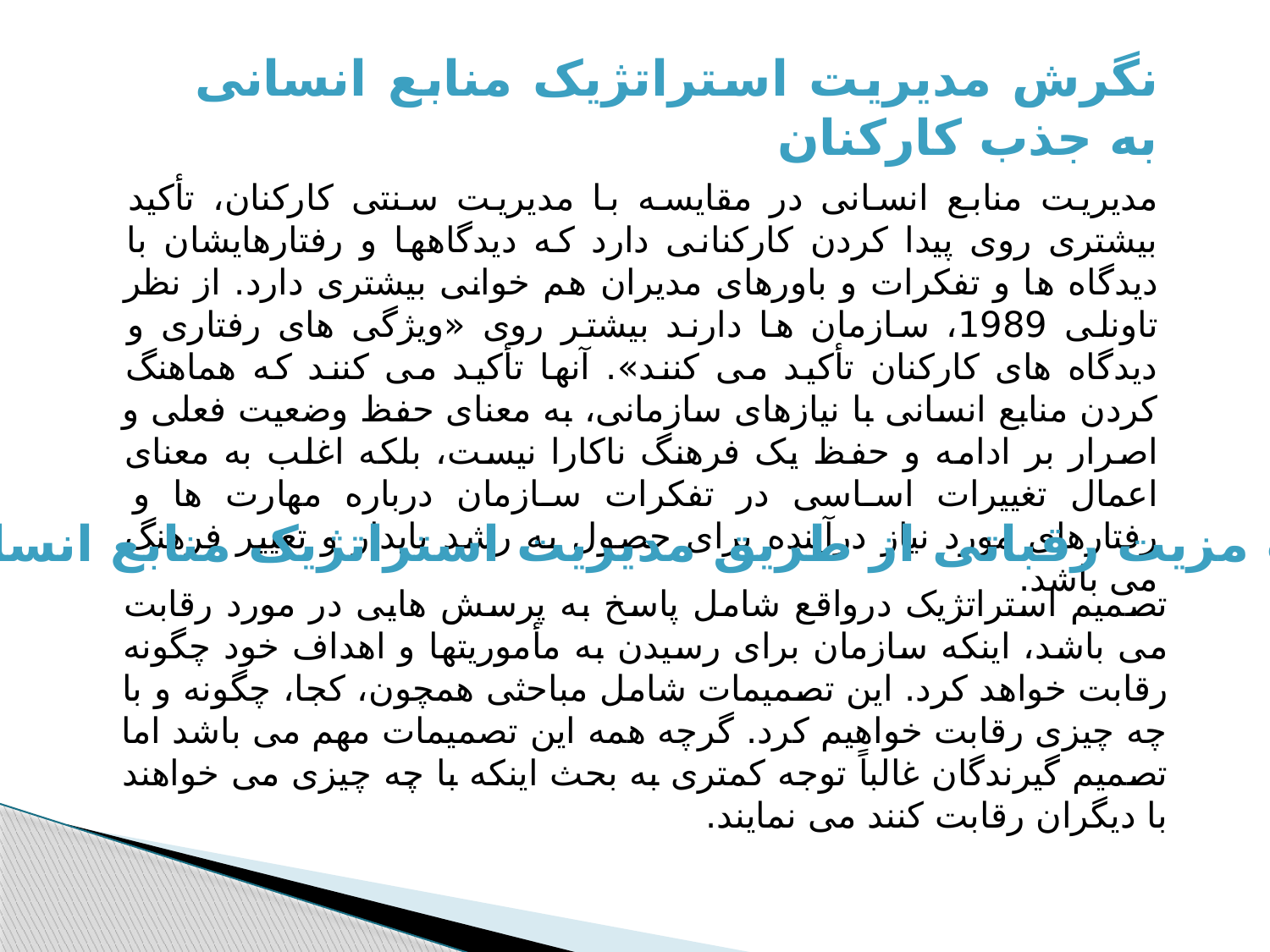

نگرش مدیریت استراتژیک منابع انسانی به جذب کارکنان
مدیریت منابع انسانی در مقایسه با مدیریت سنتی کارکنان، تأکید بیشتری روی پیدا کردن کارکنانی دارد که دیدگاهها و رفتارهایشان با دیدگاه ها و تفکرات و باورهای مدیران هم خوانی بیشتری دارد. از نظر تاونلی 1989، سازمان ها دارند بیشتر روی «ویژگی های رفتاری و دیدگاه های کارکنان تأکید می کنند». آنها تأکید می کنند که هماهنگ کردن منابع انسانی با نیازهای سازمانی، به معنای حفظ وضعیت فعلی و اصرار بر ادامه و حفظ یک فرهنگ ناکارا نیست، بلکه اغلب به معنای اعمال تغییرات اساسی در تفکرات سازمان درباره مهارت ها و رفتارهای مورد نیاز درآینده برای حصول به رشد پایدار و تغییر فرهنگ می باشد.
کسب مزیت رقباتی از طریق مدیریت استراتژیک منابع انسانی
تصمیم استراتژیک درواقع شامل پاسخ به پرسش هایی در مورد رقابت می باشد، اینکه سازمان برای رسیدن به مأموریتها و اهداف خود چگونه رقابت خواهد کرد. این تصمیمات شامل مباحثی همچون، کجا، چگونه و با چه چیزی رقابت خواهیم کرد. گرچه همه این تصمیمات مهم می باشد اما تصمیم گیرندگان غالباً توجه کمتری به بحث اینکه با چه چیزی می خواهند با دیگران رقابت کنند می نمایند.